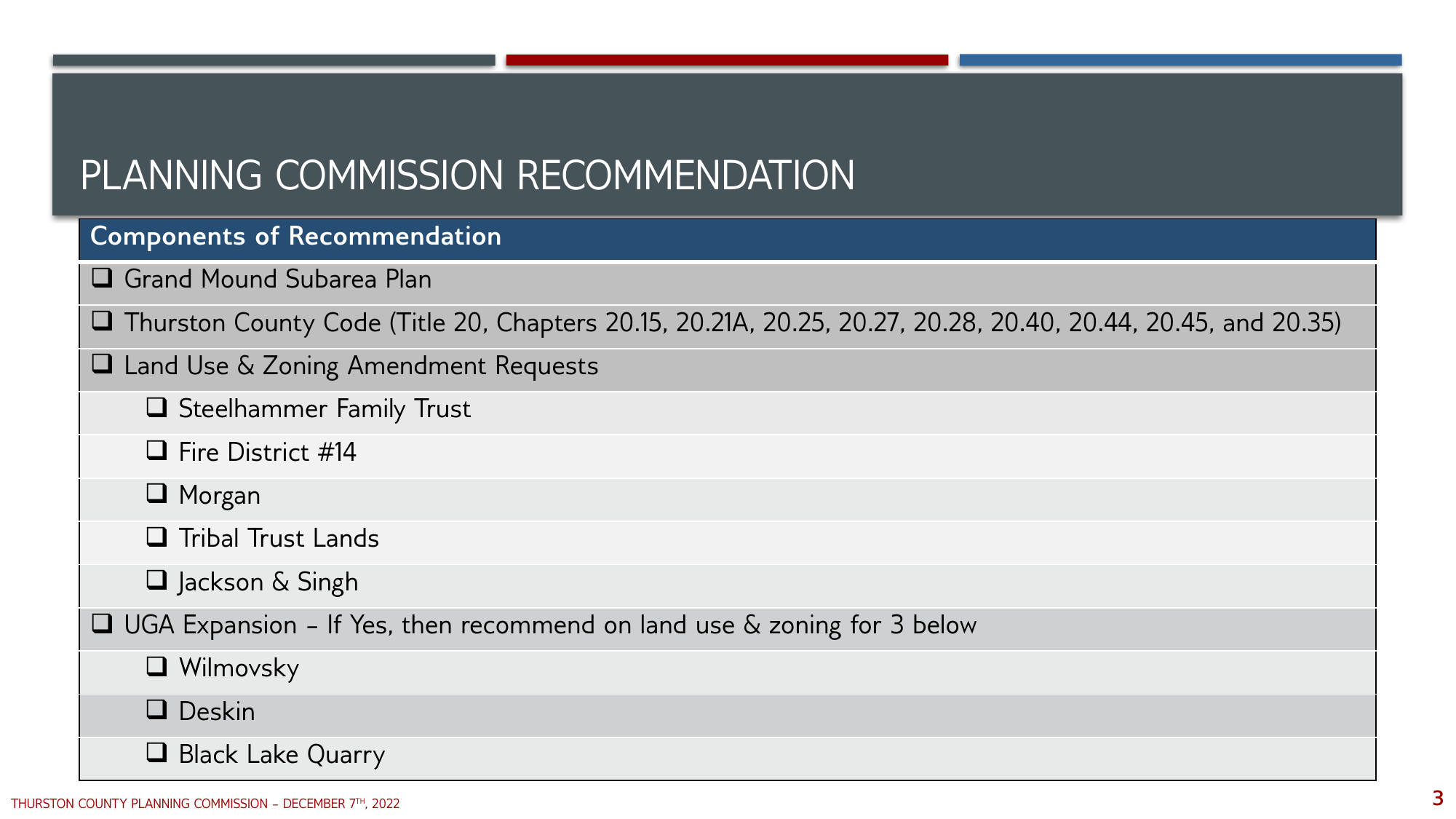

# Planning Commission Recommendation
| Components of Recommendation |
| --- |
| Grand Mound Subarea Plan |
| Thurston County Code (Title 20, Chapters 20.15, 20.21A, 20.25, 20.27, 20.28, 20.40, 20.44, 20.45, and 20.35) |
| Land Use & Zoning Amendment Requests |
| Steelhammer Family Trust |
| Fire District #14 |
| Morgan |
| Tribal Trust Lands |
| Jackson & Singh |
| UGA Expansion – If Yes, then recommend on land use & zoning for 3 below |
| Wilmovsky |
| Deskin |
| Black Lake Quarry |
3
Thurston county planning commission – December 7th, 2022